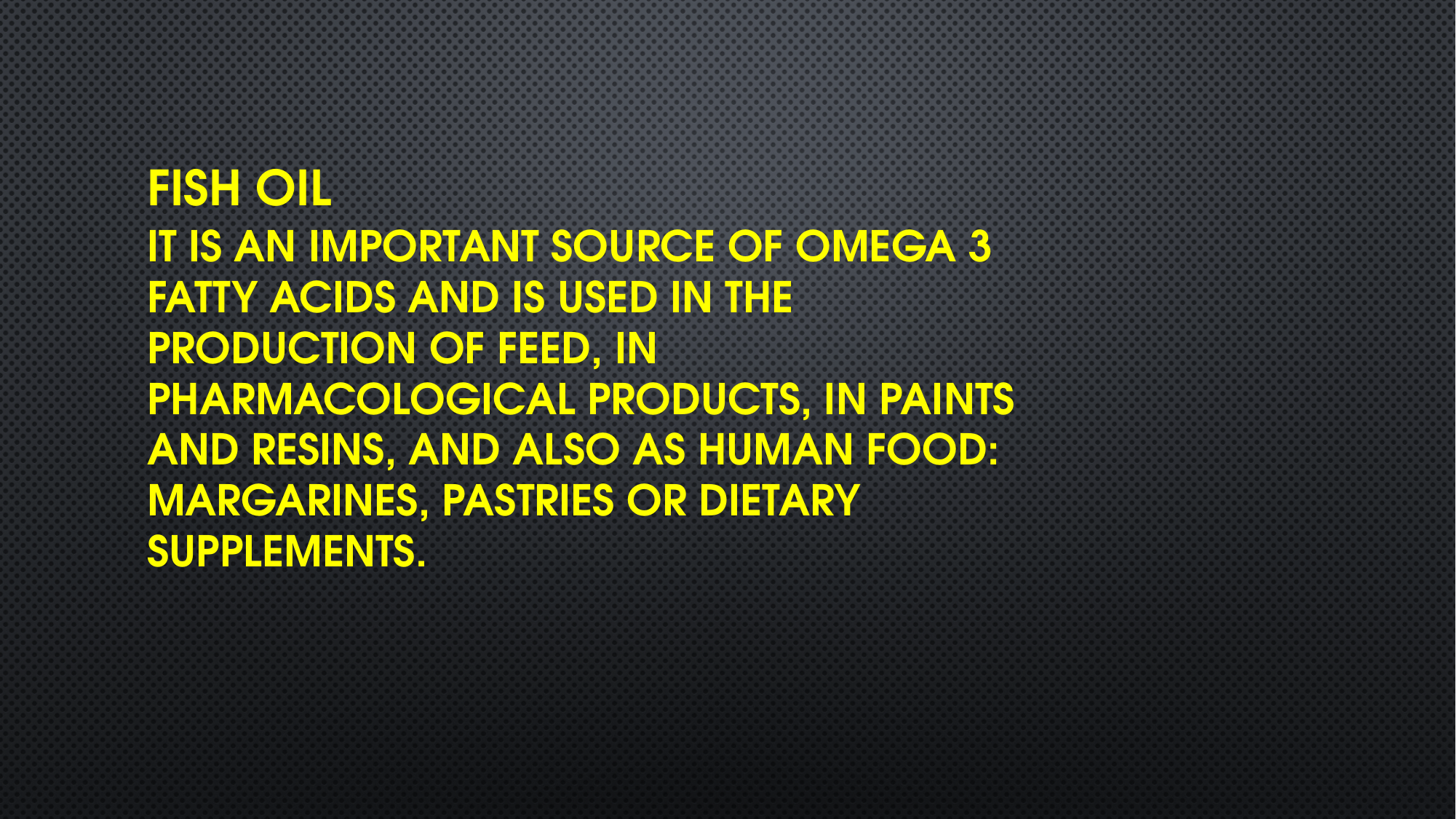

# Fish oil
It is an important source of Omega 3 fatty acids and is used in the production of feed, in pharmacological products, in paints and resins, and also as human food: margarines, pastries or dietary supplements.